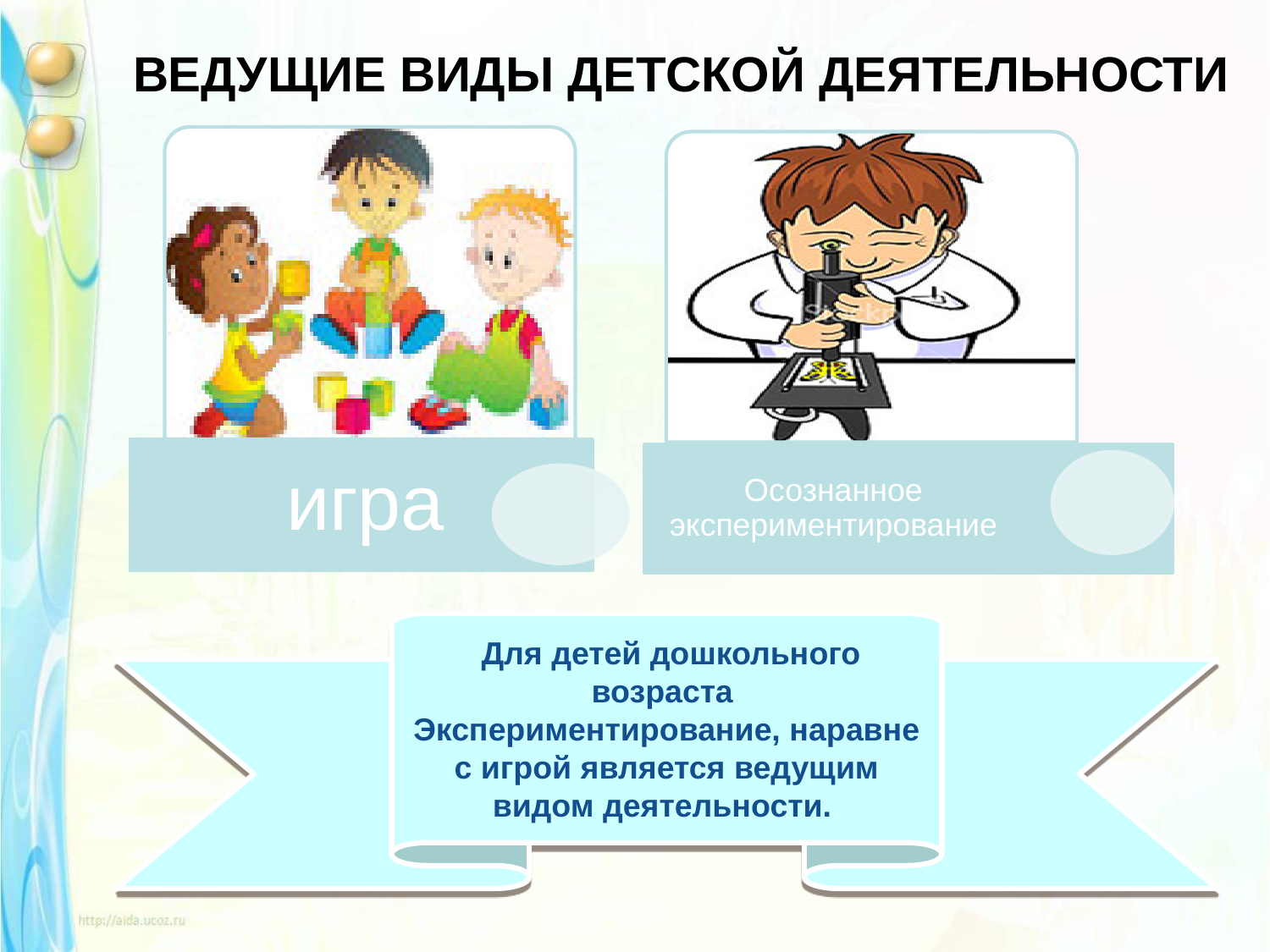

ВЕДУЩИЕ ВИДЫ детской деятельности
      игра
Осознанное экспериментирование

 Для детей дошкольного возраста
Экспериментирование, наравне с игрой является ведущим видом деятельности.